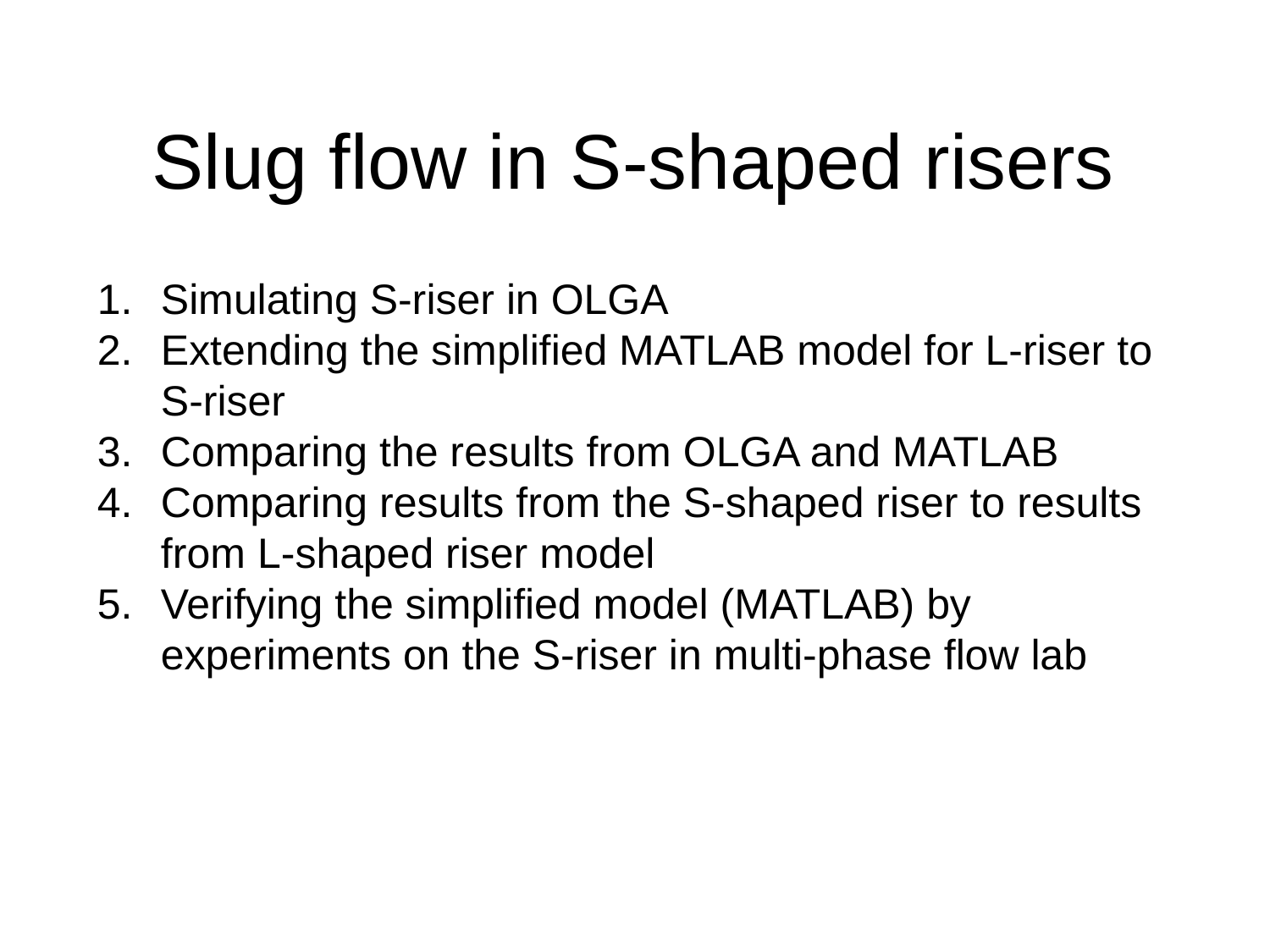

# Slug flow in S-shaped risers
Simulating S-riser in OLGA
Extending the simplified MATLAB model for L-riser to S-riser
Comparing the results from OLGA and MATLAB
Comparing results from the S-shaped riser to results from L-shaped riser model
Verifying the simplified model (MATLAB) by experiments on the S-riser in multi-phase flow lab